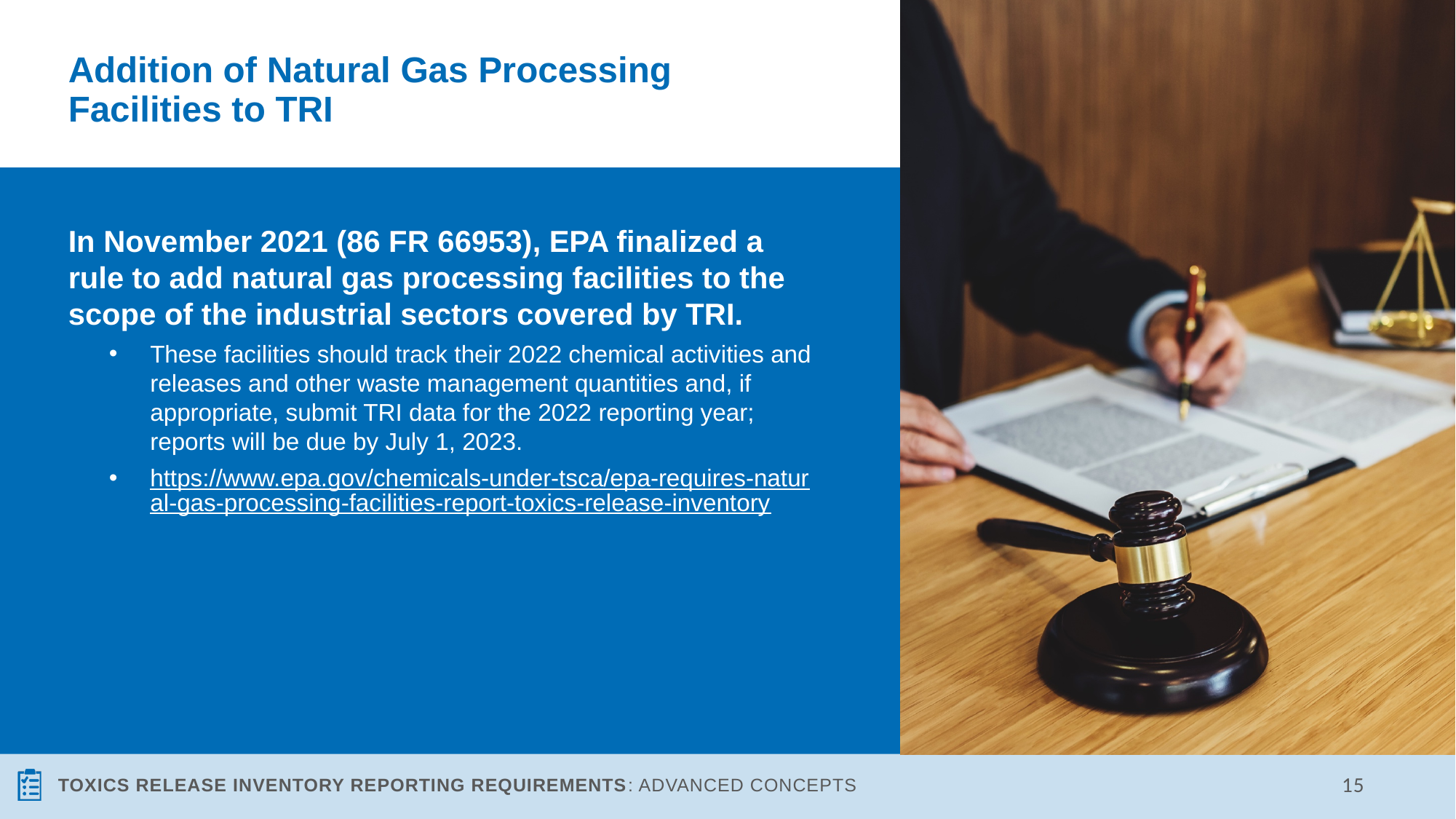

# Addition of Natural Gas Processing Facilities to TRI
In November 2021 (86 FR 66953), EPA finalized a rule to add natural gas processing facilities to the scope of the industrial sectors covered by TRI.
These facilities should track their 2022 chemical activities and releases and other waste management quantities and, if appropriate, submit TRI data for the 2022 reporting year; reports will be due by July 1, 2023.
https://www.epa.gov/chemicals-under-tsca/epa-requires-natural-gas-processing-facilities-report-toxics-release-inventory